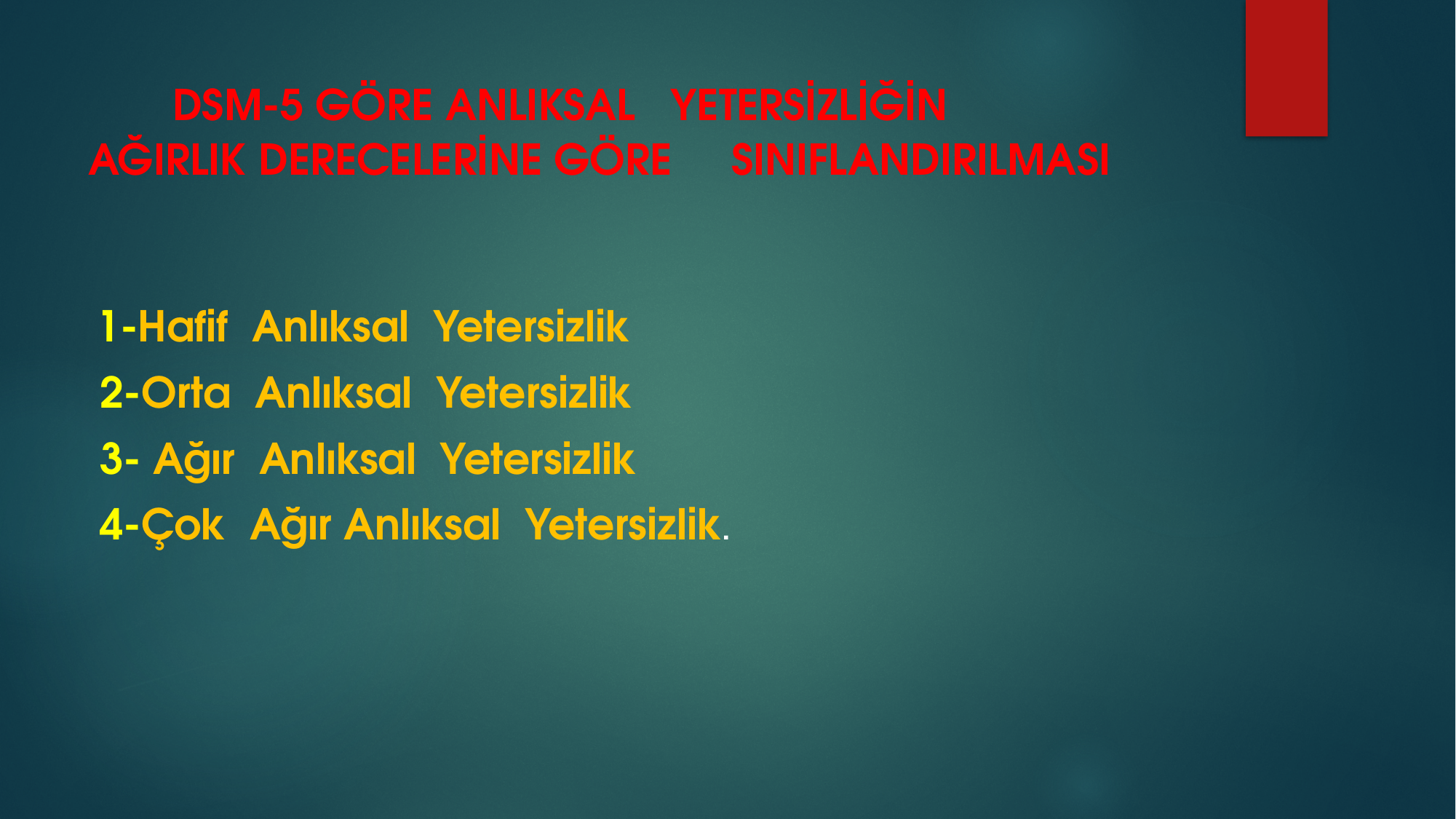

# DSM-5 GÖRE ANLIKSAL   YETERSİZLİĞİN           AĞIRLIK DERECELERİNE GÖRE     SINIFLANDIRILMASI

 1-Hafif  Anlıksal  Yetersizlik
 2-Orta  Anlıksal  Yetersizlik
 3- Ağır  Anlıksal  Yetersizlik
 4-Çok  Ağır Anlıksal  Yetersizlik.